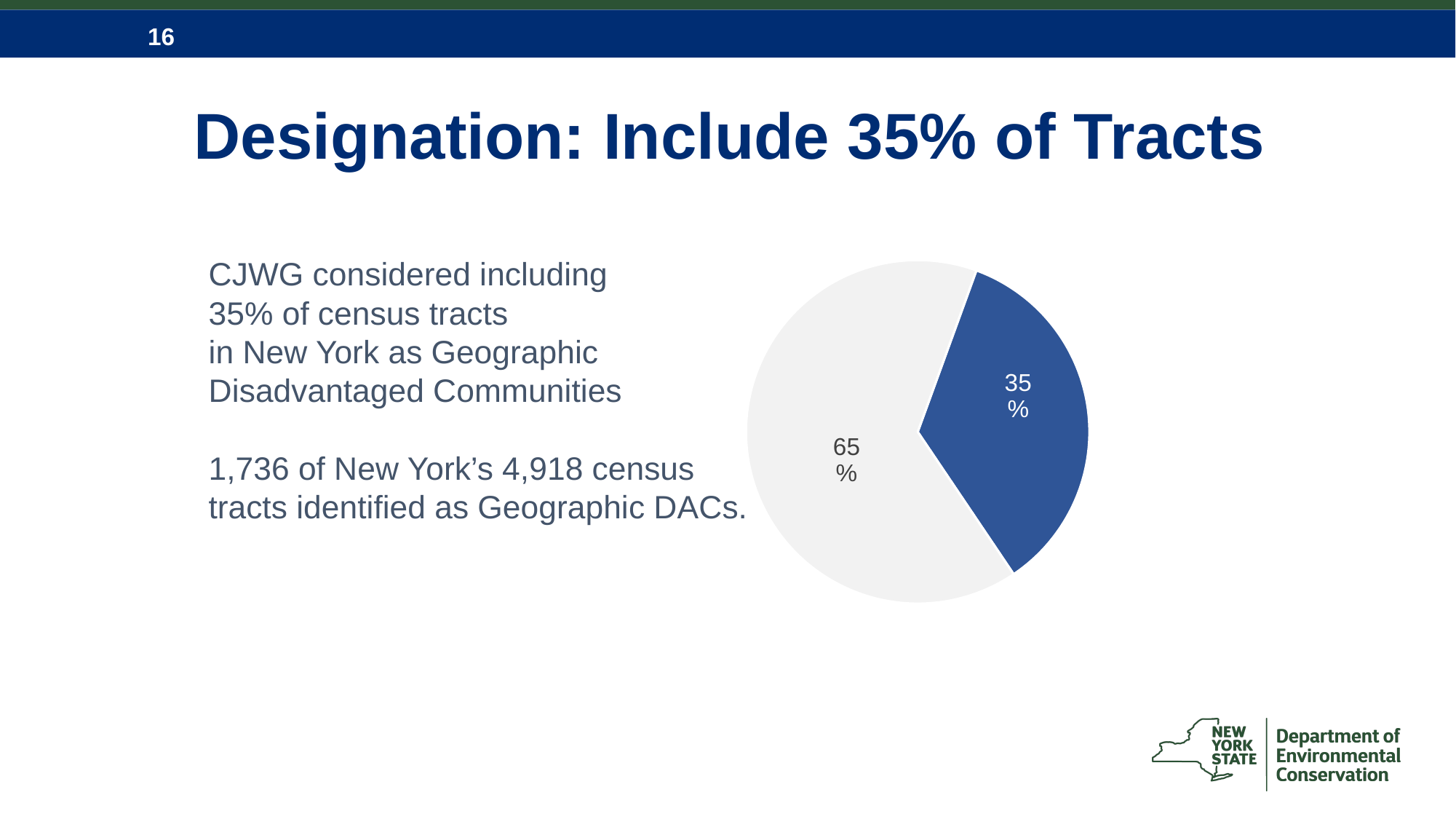

# Designation: Include 35% of Tracts

### Chart

| Category | Sales |
|---|---|
| 1st Qtr | 0.35 |
| 2nd Qtr | 0.65 |
CJWG considered including
35% of census tracts
in New York as Geographic Disadvantaged Communities

1,736 of New York’s 4,918 census tracts identified as Geographic DACs.